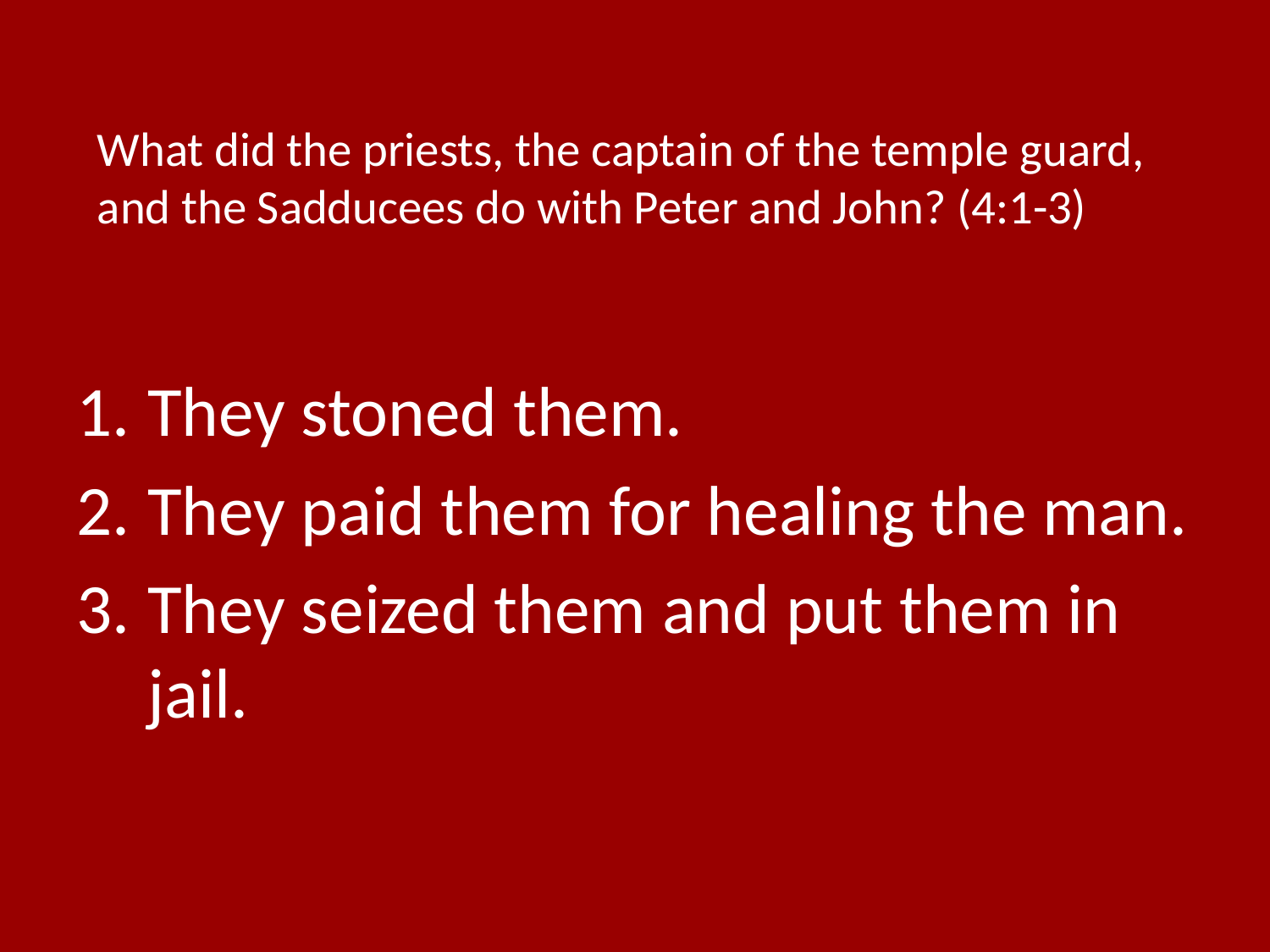

# What did the priests, the captain of the temple guard, and the Sadducees do with Peter and John? (4:1-3)
They stoned them.
They paid them for healing the man.
They seized them and put them in jail.